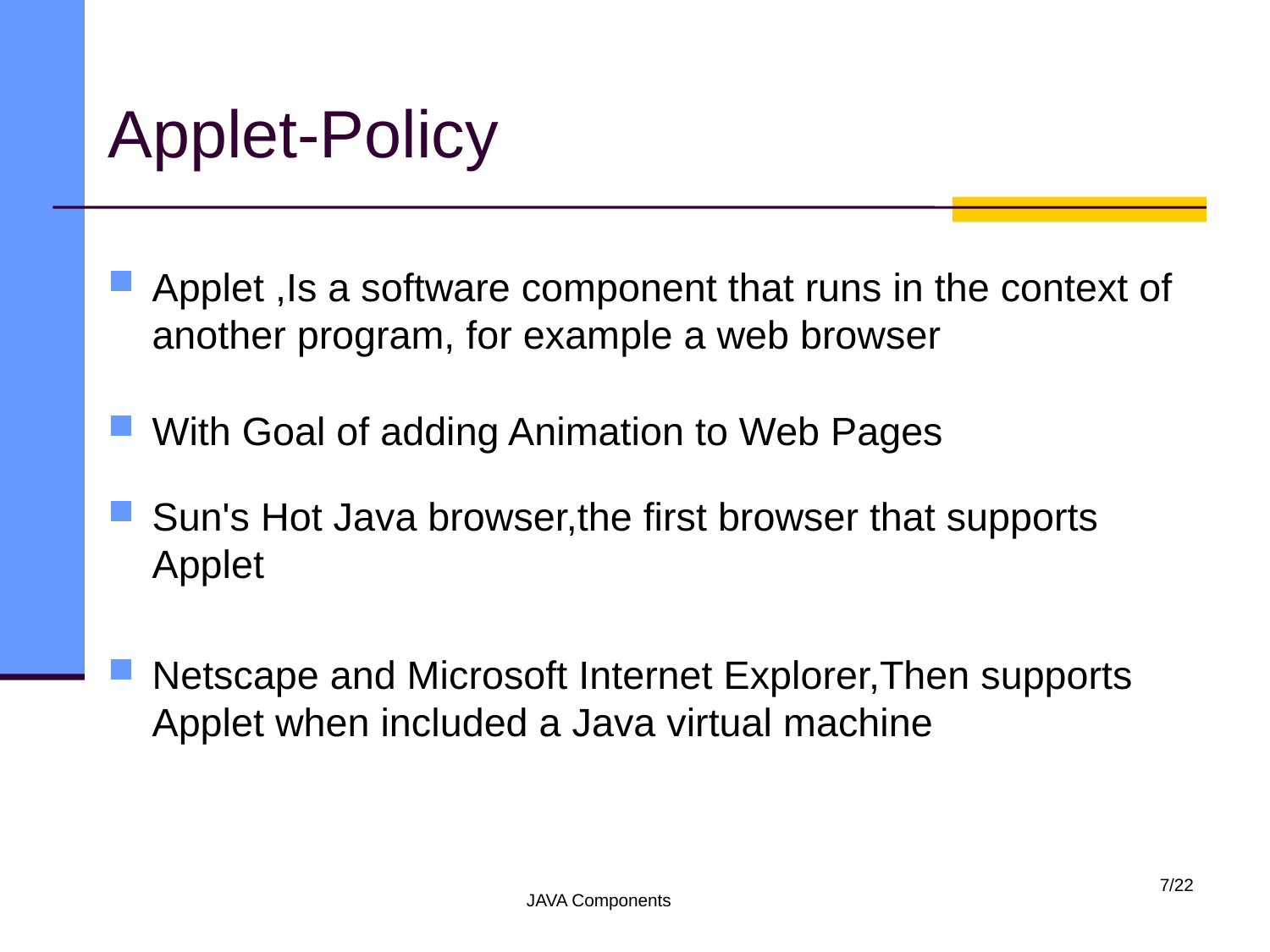

# Applet-Policy

Applet ,Is a software component that runs in the context of another program, for example a web browser

With Goal of adding Animation to Web Pages

Sun's Hot Java browser,the first browser that supports Applet

Netscape and Microsoft Internet Explorer,Then supports Applet when included a Java virtual machine

7/22
JAVA Components